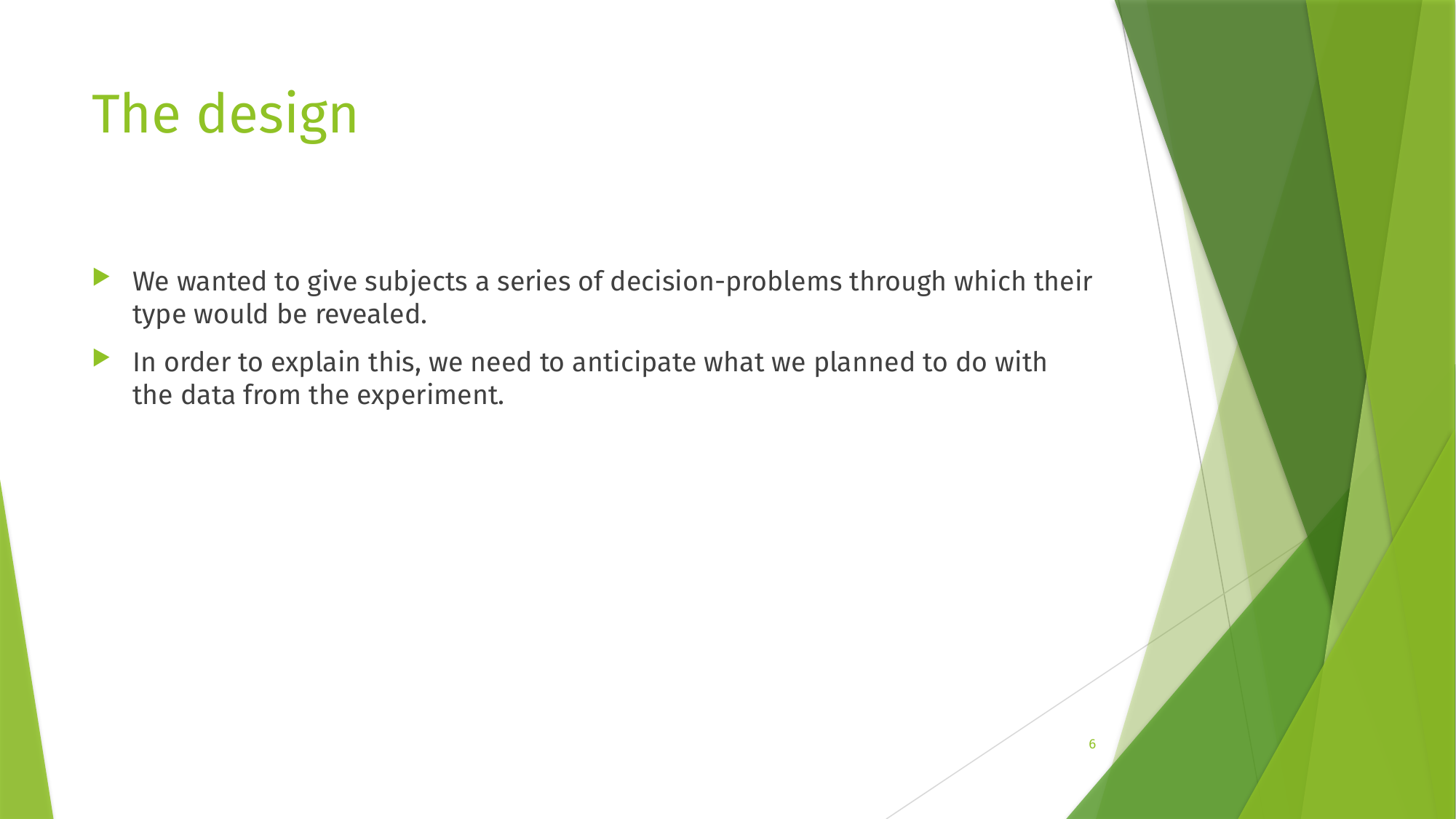

# The design
We wanted to give subjects a series of decision-problems through which their type would be revealed.
In order to explain this, we need to anticipate what we planned to do with the data from the experiment.
6